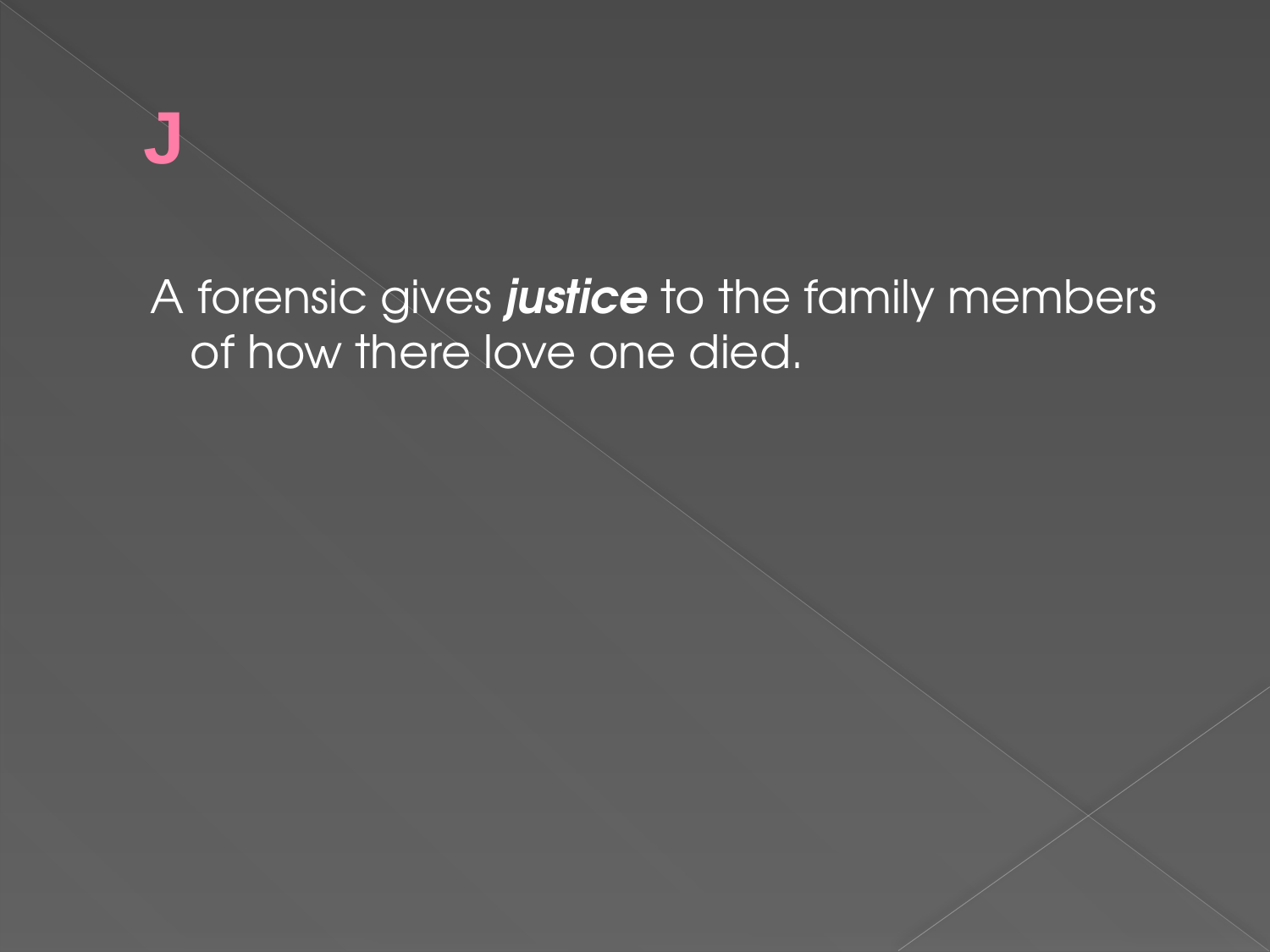

# J
A forensic gives justice to the family members of how there love one died.